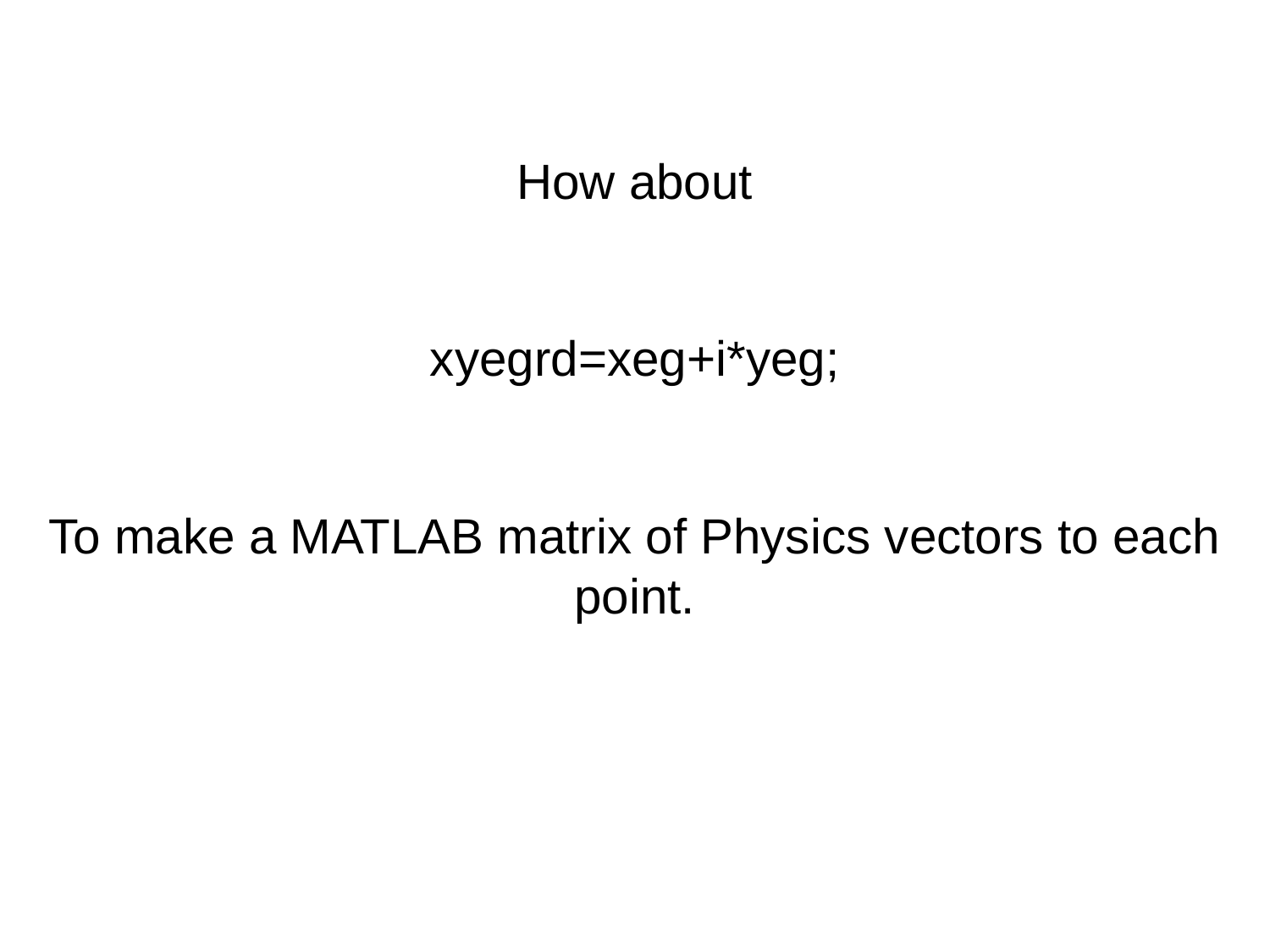

How about

xyegrd=xeg+i*yeg;

To make a MATLAB matrix of Physics vectors to each point.